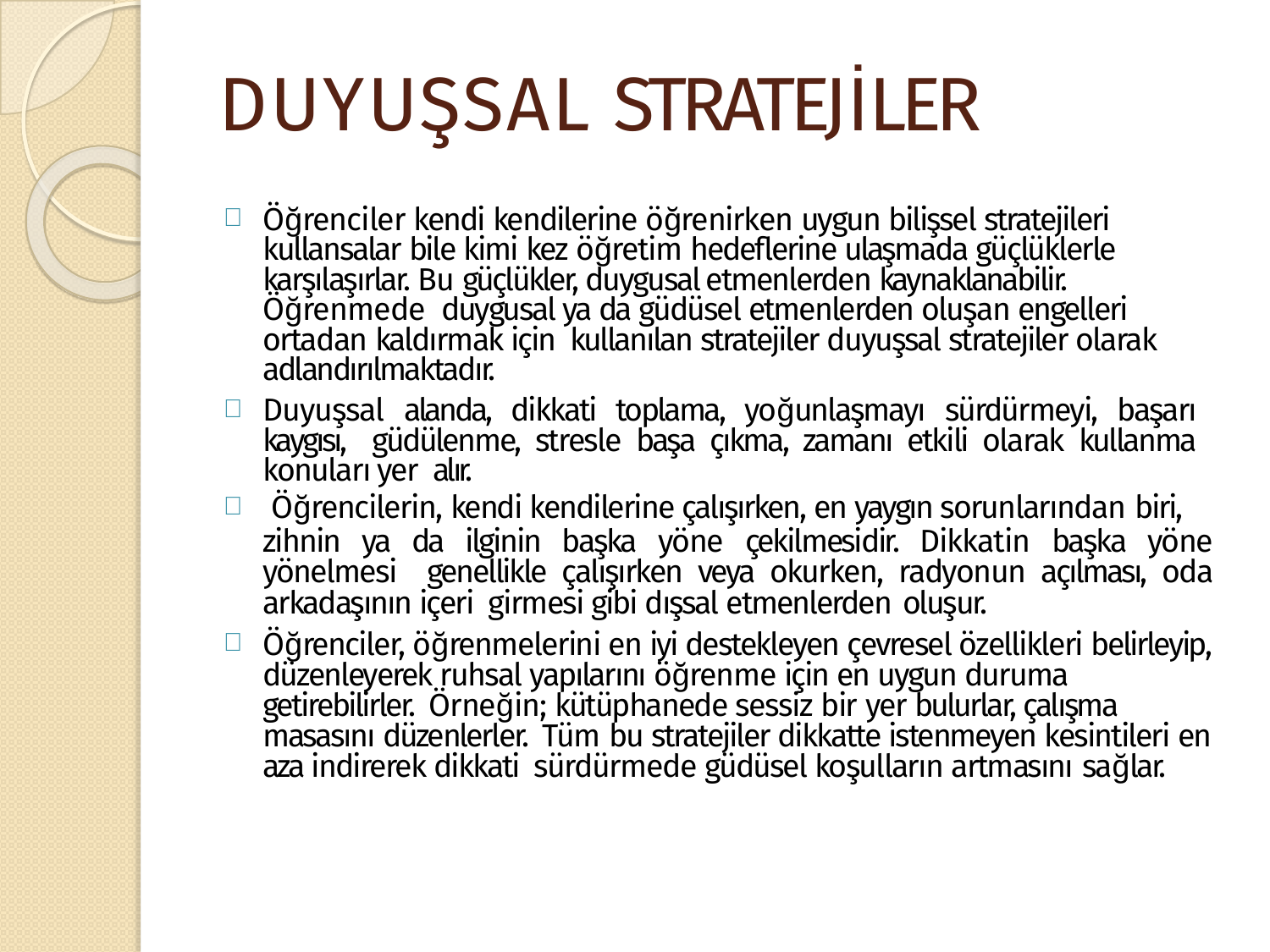

# DUYUŞSAL STRATEJİLER
Öğrenciler kendi kendilerine öğrenirken uygun bilişsel stratejileri  kullansalar bile kimi kez öğretim hedeflerine ulaşmada güçlüklerle  karşılaşırlar. Bu güçlükler, duygusal etmenlerden kaynaklanabilir. Öğrenmede  duygusal ya da güdüsel etmenlerden oluşan engelleri ortadan kaldırmak için  kullanılan stratejiler duyuşsal stratejiler olarak adlandırılmaktadır.
Duyuşsal alanda, dikkati toplama, yoğunlaşmayı sürdürmeyi, başarı kaygısı,  güdülenme, stresle başa çıkma, zamanı etkili olarak kullanma konuları yer  alır.
Öğrencilerin, kendi kendilerine çalışırken, en yaygın sorunlarından biri,
zihnin ya da ilginin başka yöne çekilmesidir. Dikkatin başka yöne yönelmesi  genellikle çalışırken veya okurken, radyonun açılması, oda arkadaşının içeri  girmesi gibi dışsal etmenlerden oluşur.
Öğrenciler, öğrenmelerini en iyi destekleyen çevresel özellikleri belirleyip,  düzenleyerek ruhsal yapılarını öğrenme için en uygun duruma getirebilirler.  Örneğin; kütüphanede sessiz bir yer bulurlar, çalışma masasını düzenlerler.  Tüm bu stratejiler dikkatte istenmeyen kesintileri en aza indirerek dikkati  sürdürmede güdüsel koşulların artmasını sağlar.